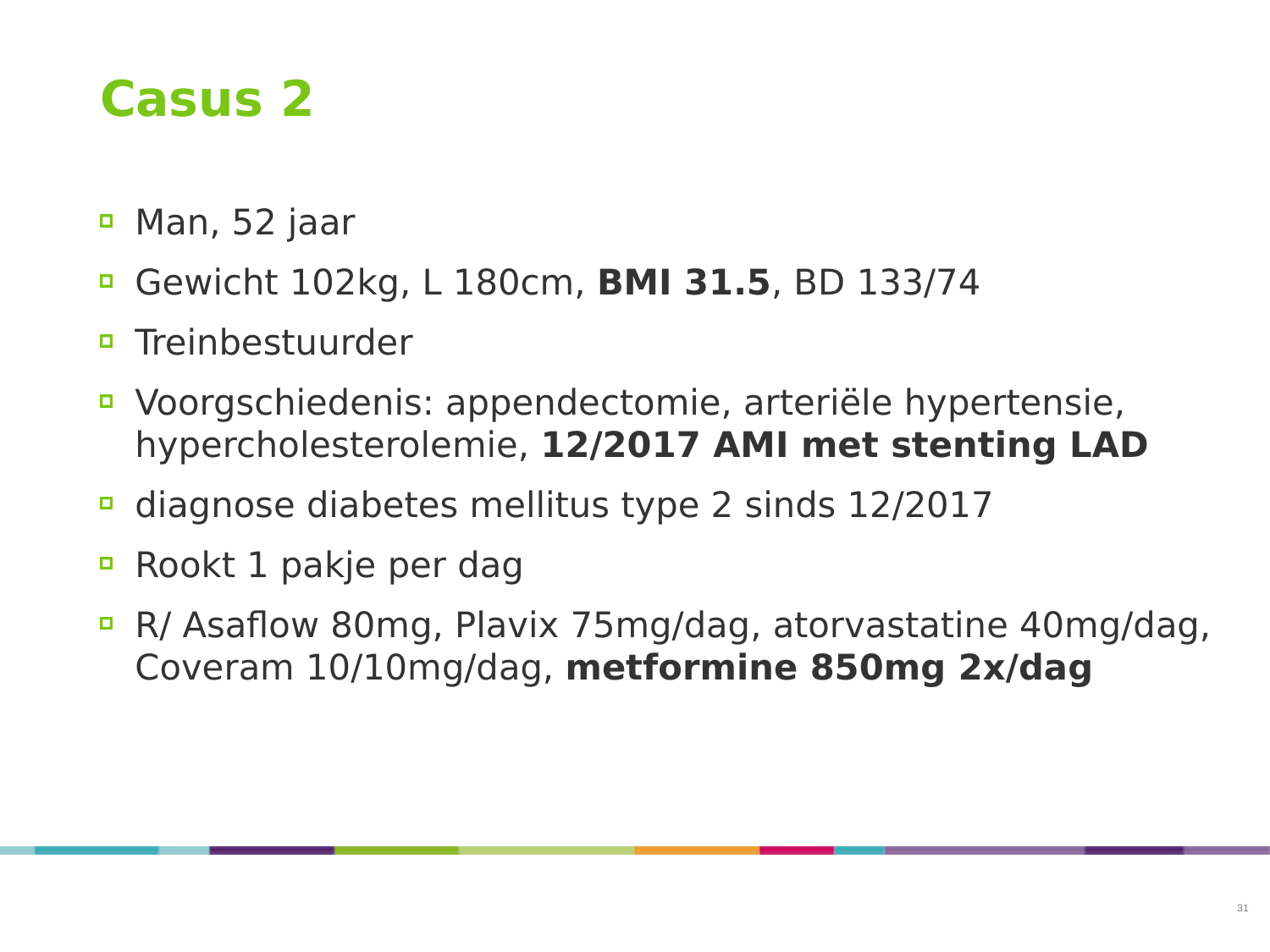

# Casus 2
Man, 52 jaar
Gewicht 102kg, L 180cm, BMI 31.5, BD 133/74
Treinbestuurder
Voorgschiedenis: appendectomie, arteriële hypertensie, hypercholesterolemie, 12/2017 AMI met stenting LAD
diagnose diabetes mellitus type 2 sinds 12/2017
Rookt 1 pakje per dag
R/ Asaflow 80mg, Plavix 75mg/dag, atorvastatine 40mg/dag, Coveram 10/10mg/dag, metformine 850mg 2x/dag

31